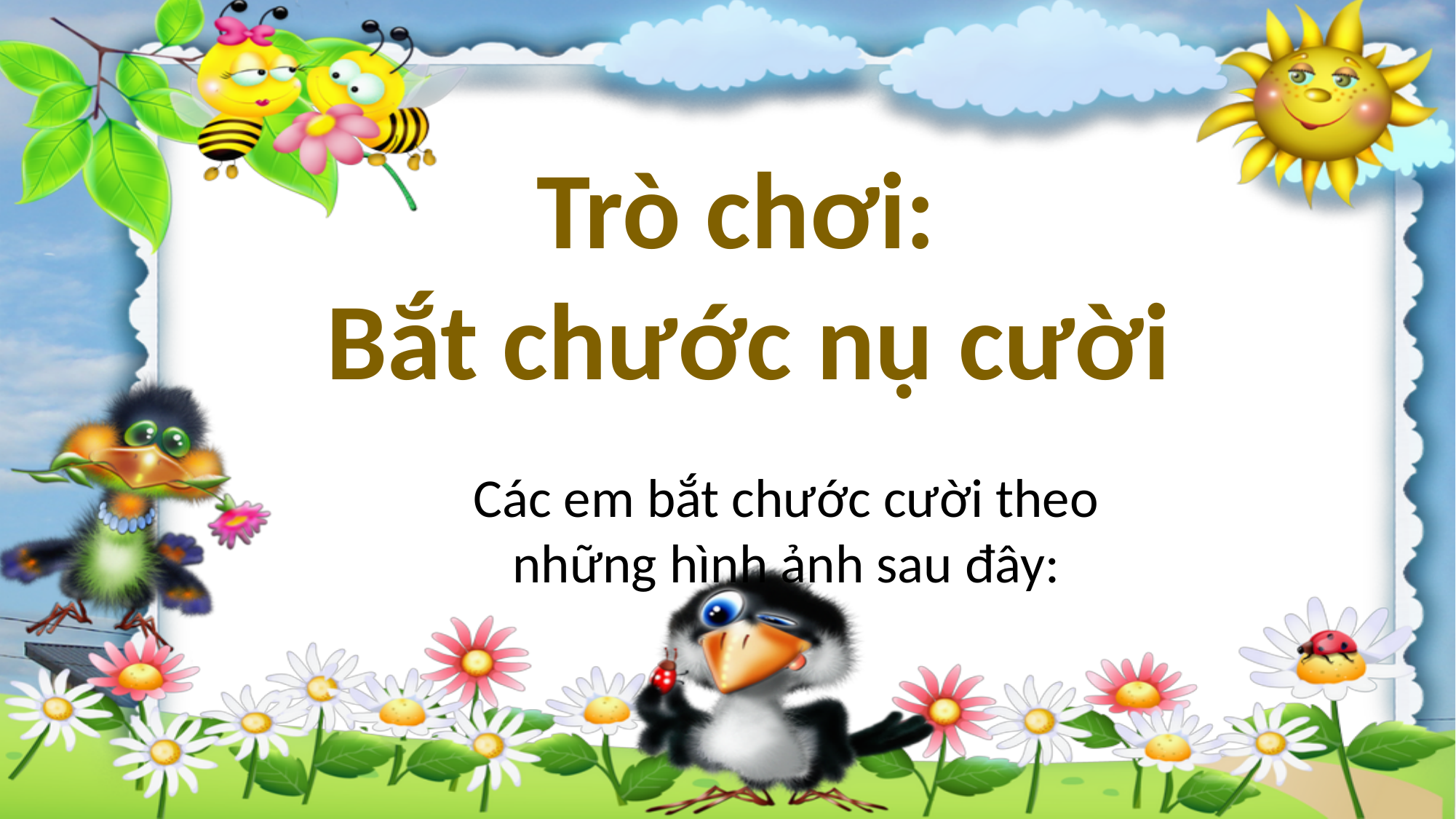

Trò chơi:
Bắt chước nụ cười
Các em bắt chước cười theo những hình ảnh sau đây: